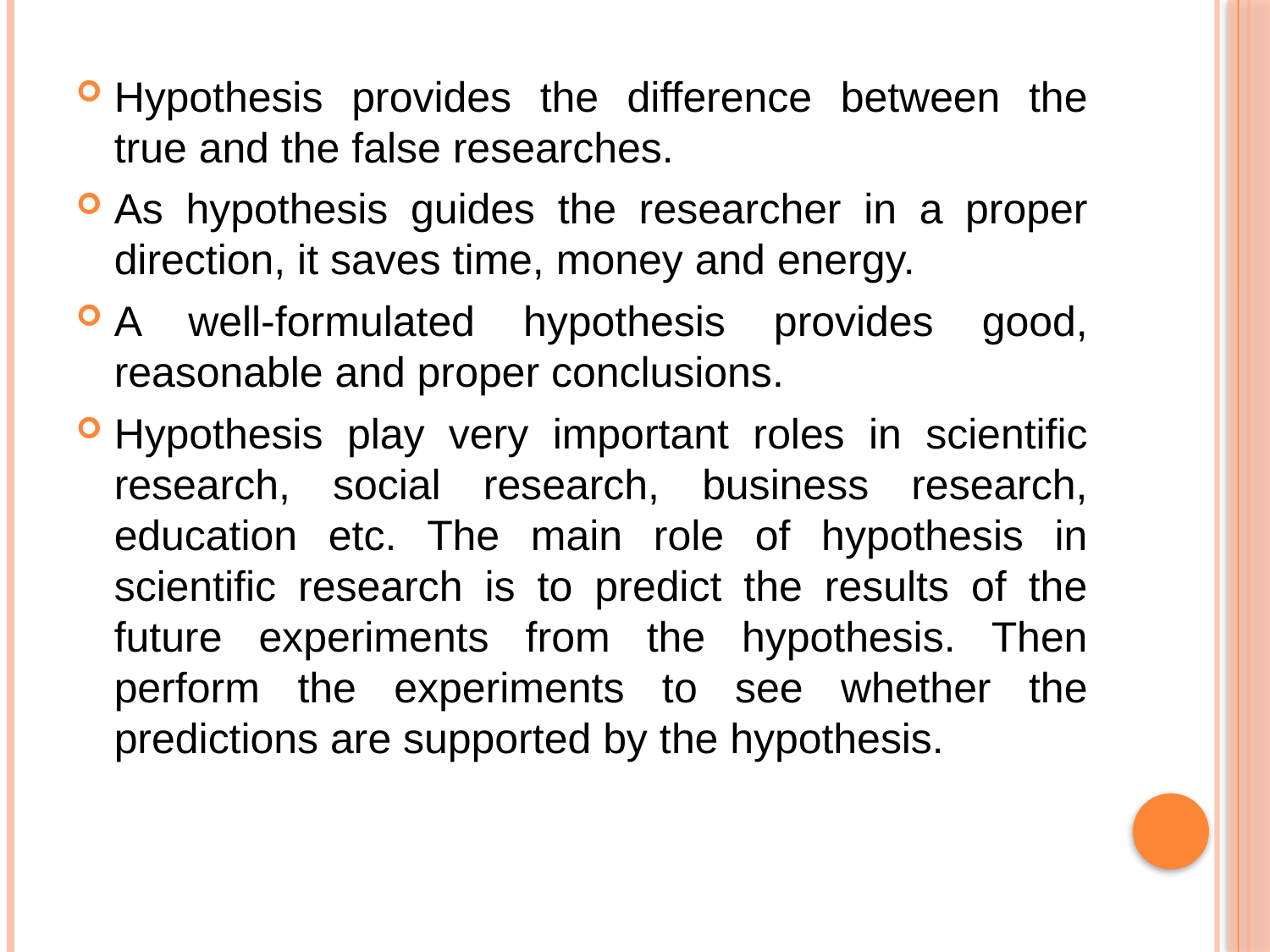

Hypothesis provides the difference between the true and the false researches.
As hypothesis guides the researcher in a proper direction, it saves time, money and energy.
A well-formulated hypothesis provides good, reasonable and proper conclusions.
Hypothesis play very important roles in scientific research, social research, business research, education etc. The main role of hypothesis in scientific research is to predict the results of the future experiments from the hypothesis. Then perform the experiments to see whether the predictions are supported by the hypothesis.